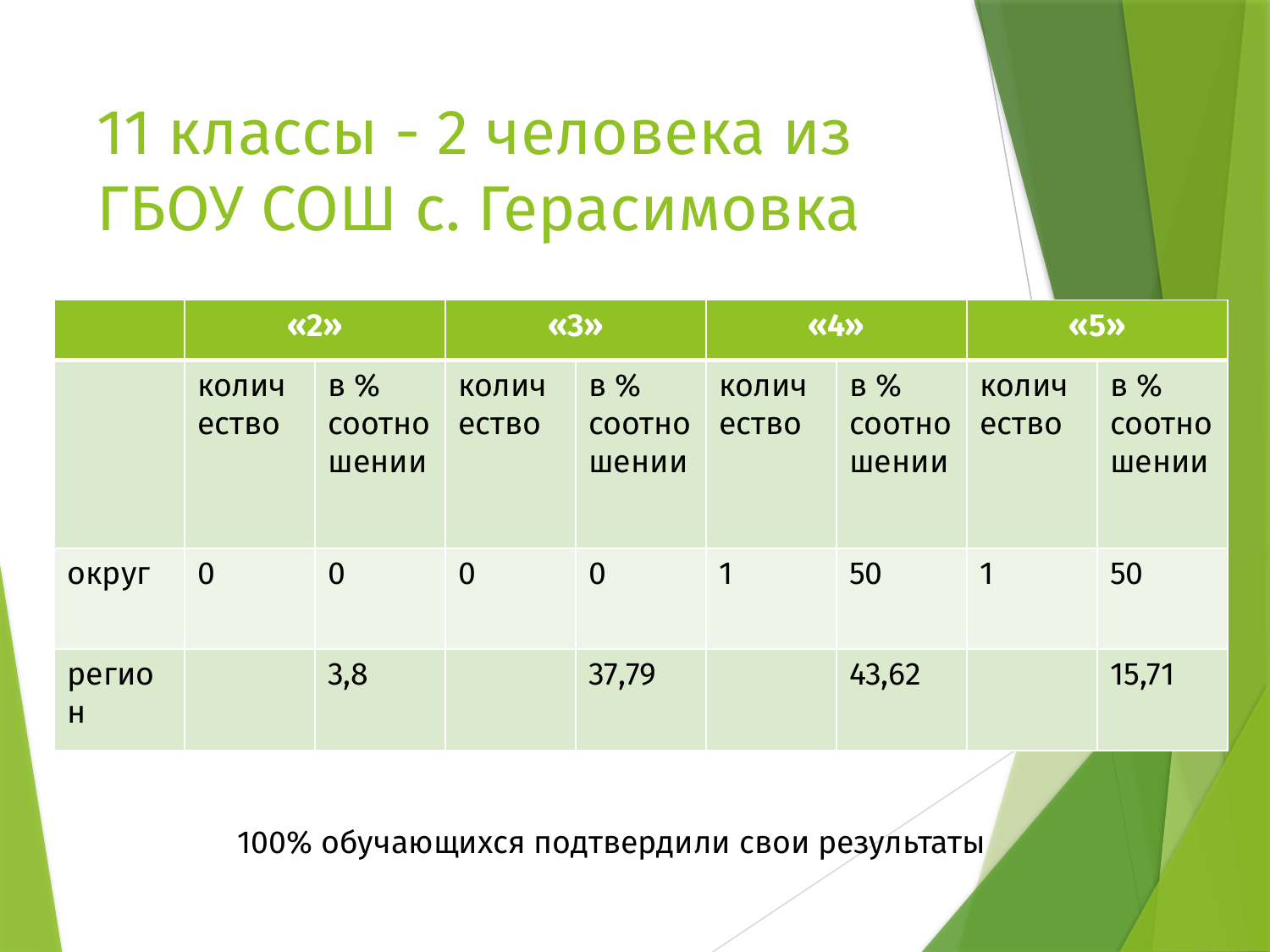

# 11 классы - 2 человека из ГБОУ СОШ с. Герасимовка

|  | «2» |  | «3» |  | «4» |  | «5» |  |
| --- | --- | --- | --- | --- | --- | --- | --- | --- |
|  | количество | в % соотношении | количество | в % соотношении | количество | в % соотношении | количество | в % соотношении |
| округ | 0 | 0 | 0 | 0 | 1 | 50 | 1 | 50 |
| регион |  | 3,8 |  | 37,79 |  | 43,62 |  | 15,71 |
100% обучающихся подтвердили свои результаты